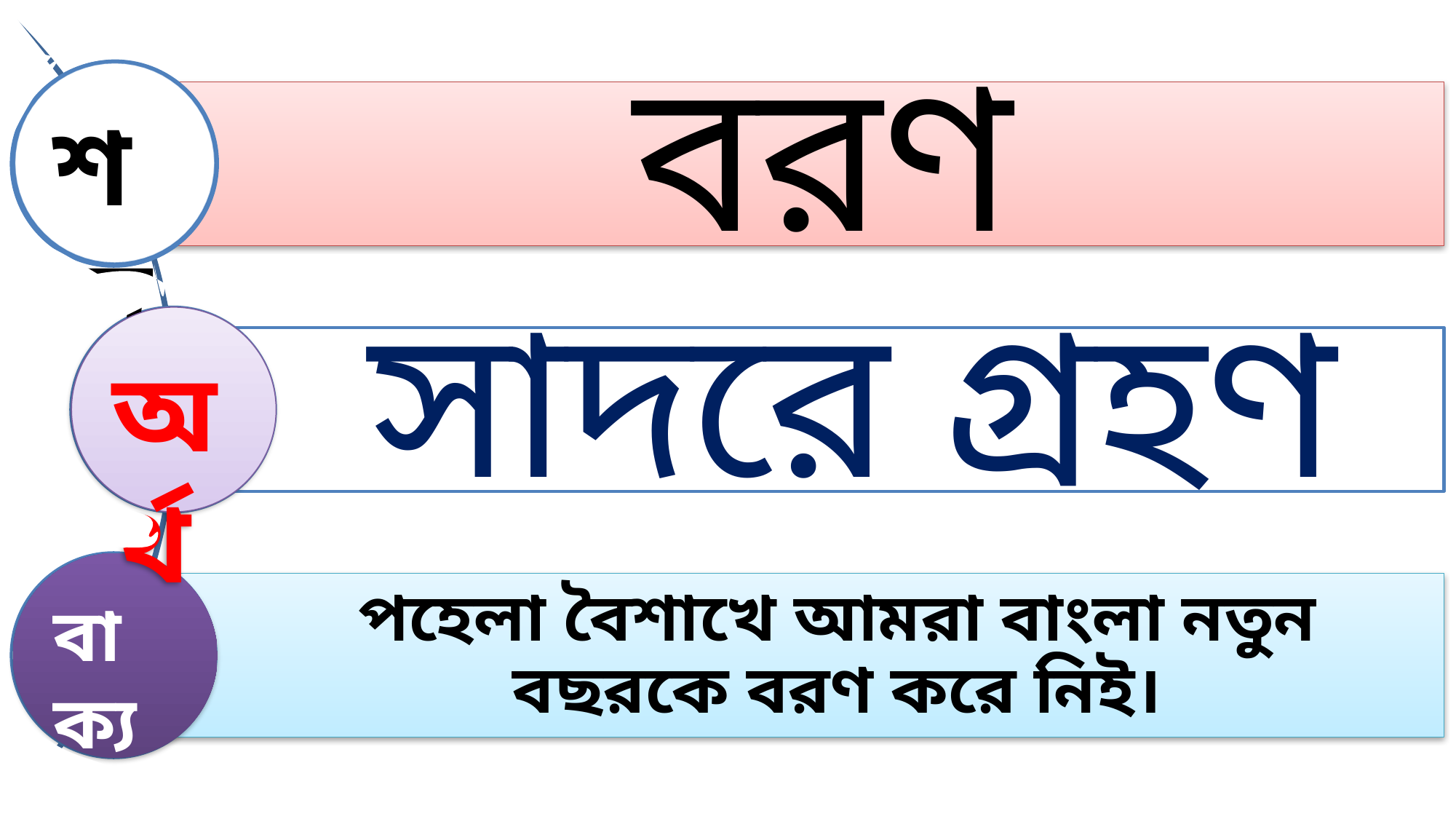

বরণ
সাদরে গ্রহণ
পহেলা বৈশাখে আমরা বাংলা নতুন বছরকে বরণ করে নিই।
শব্দ
অর্থ
বাক্য